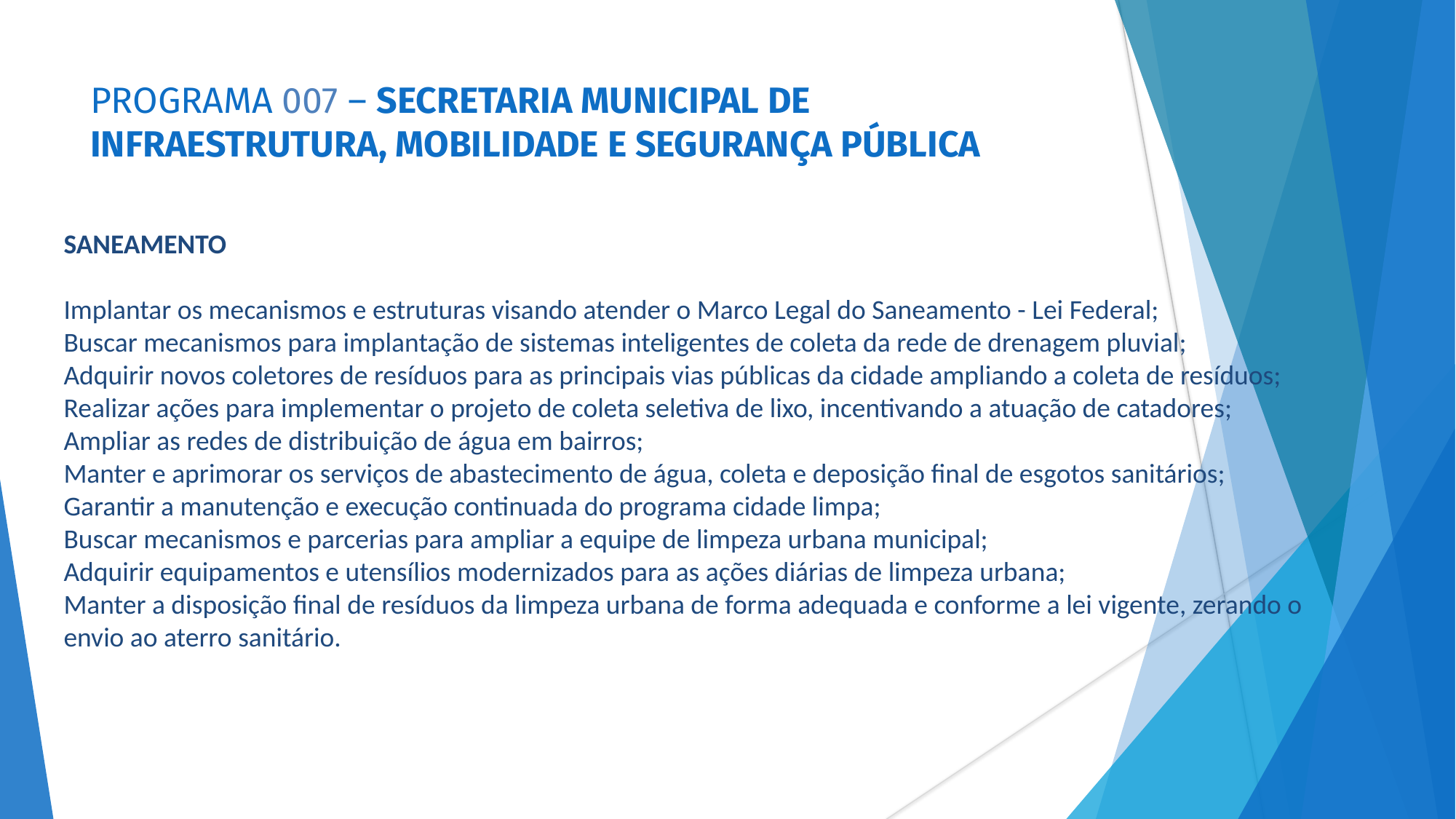

# PROGRAMA 007 – SECRETARIA MUNICIPAL DE INFRAESTRUTURA, MOBILIDADE E SEGURANÇA PÚBLICA
SANEAMENTO
Implantar os mecanismos e estruturas visando atender o Marco Legal do Saneamento - Lei Federal;
Buscar mecanismos para implantação de sistemas inteligentes de coleta da rede de drenagem pluvial;
Adquirir novos coletores de resíduos para as principais vias públicas da cidade ampliando a coleta de resíduos;
Realizar ações para implementar o projeto de coleta seletiva de lixo, incentivando a atuação de catadores;
Ampliar as redes de distribuição de água em bairros;
Manter e aprimorar os serviços de abastecimento de água, coleta e deposição final de esgotos sanitários;
Garantir a manutenção e execução continuada do programa cidade limpa;
Buscar mecanismos e parcerias para ampliar a equipe de limpeza urbana municipal;
Adquirir equipamentos e utensílios modernizados para as ações diárias de limpeza urbana;
Manter a disposição final de resíduos da limpeza urbana de forma adequada e conforme a lei vigente, zerando o envio ao aterro sanitário.
INFRAESTRUTURA MUNICIPAL
Realizar reformas, ampliações e manutenção dos prédios utilizados pelo município;
Realizar parcerias para construção, ampliação e reforma de casas populares;
Adquirir terreno para atender necessidades do municipio;
Garantir a realização das obras para implantação do acesso norte pelo Três de Maio e Loteamento Camila;
Construção do novo acesso sul pela BR 101 passando pelos fundos da PMCB e ligando á rua João Ernesto Ramos;
Revitalizar as vias publicas do novo acesso sul com a cidade de Tubarão pela ponte Doutor Stélio Boabaid;
Revitalização das praças Maximiliano Pessoa e Jacó Locks, respectivamente no bairro Centro e Alvorada;
Pavimentar e revitalizar as vias urbanas em todos os bairros;
Reforma do Sacolão Municipal;
Garantir manutenção das atividades de operação tapa buracos;
Aprimorar e garantir a manutenção da Ação mais estrada;
Ampliar o trecho de estradas vicinais a ser pavimentado em bairro da zona rural;
Destinar recursos a fim de ampliar a ação revitaliza mais em ruas de calçamento com lajotas e paralelepipedo;
Promover a revitalização das vias publicas e passeios na Vila Mendonça Lima;